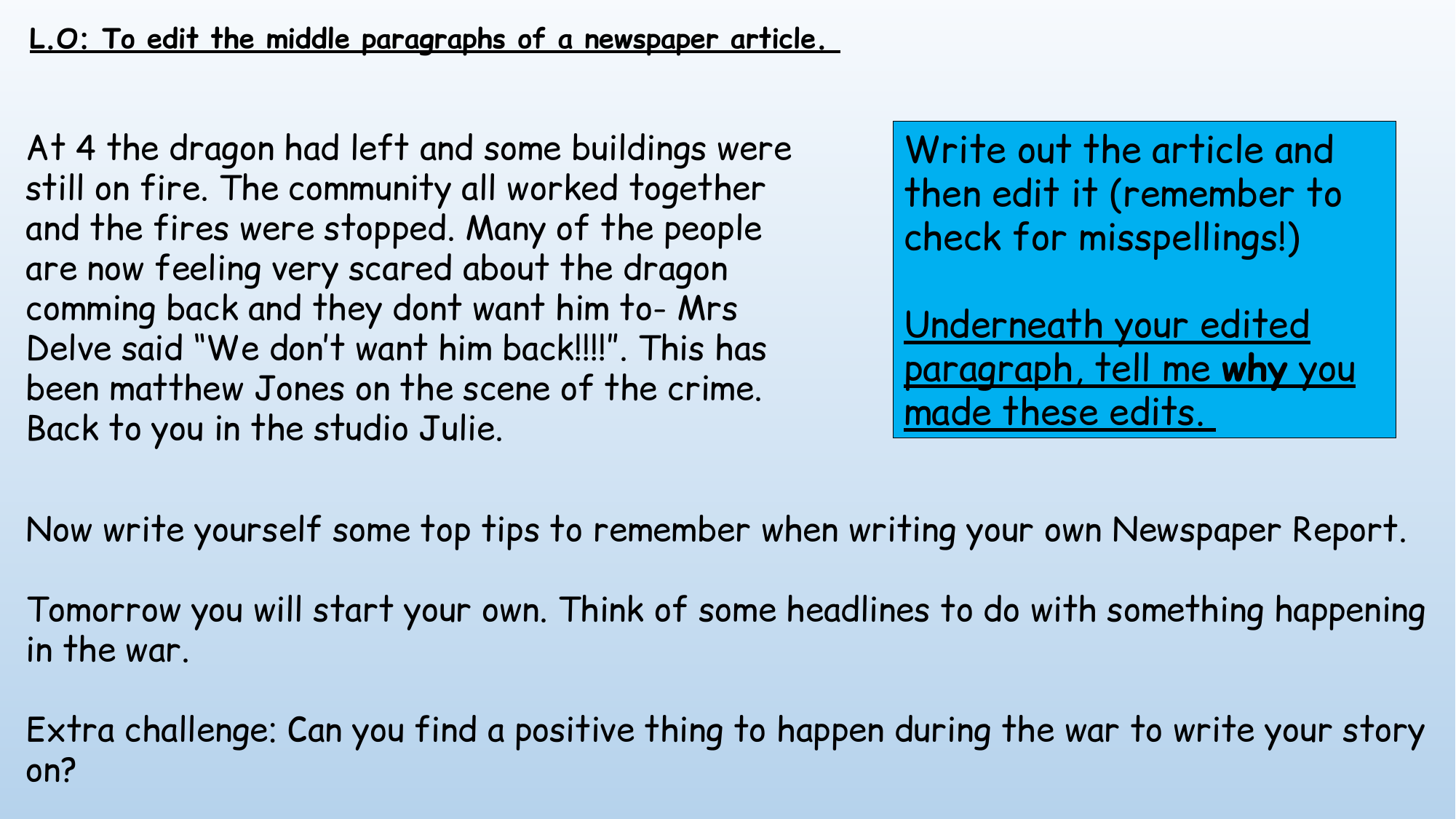

L.O: To edit the middle paragraphs of a newspaper article.
At 4 the dragon had left and some buildings were still on fire. The community all worked together and the fires were stopped. Many of the people are now feeling very scared about the dragon comming back and they dont want him to- Mrs Delve said “We don’t want him back!!!!”. This has been matthew Jones on the scene of the crime. Back to you in the studio Julie.

Write out the article and then edit it (remember to check for misspellings!)

Underneath your edited paragraph, tell me why you made these edits.
Now write yourself some top tips to remember when writing your own Newspaper Report.

Tomorrow you will start your own. Think of some headlines to do with something happening in the war.

Extra challenge: Can you find a positive thing to happen during the war to write your story on?